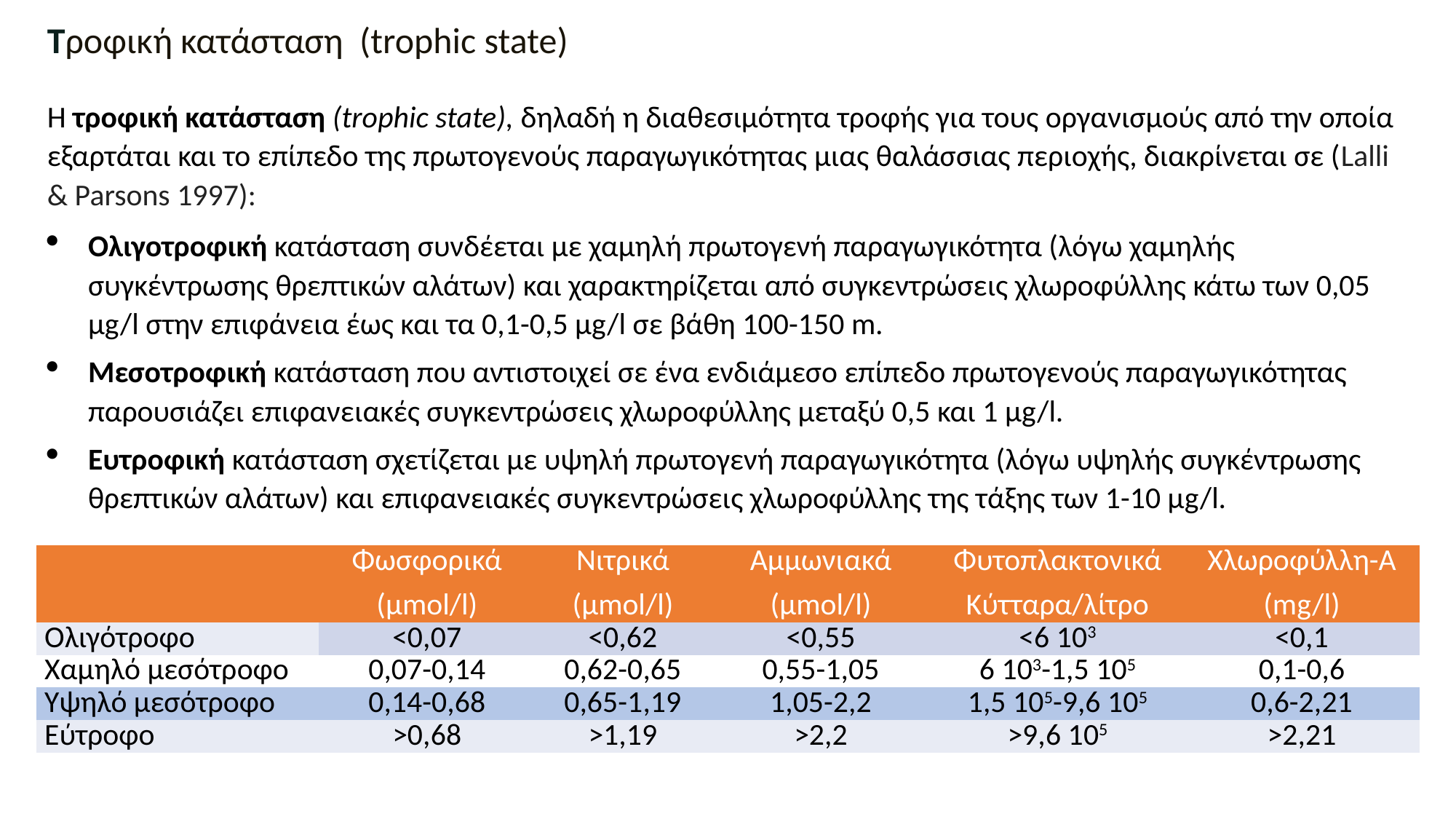

Tροφική κατάσταση  (trophic state)
Η τροφική κατάσταση (trophic state), δηλαδή η διαθεσιμότητα τροφής για τους οργανισμούς από την οποία εξαρτάται και το επίπεδο της πρωτογενούς παραγωγικότητας μιας θαλάσσιας περιοχής, διακρίνεται σε (Lalli & Parsons 1997):
Ολιγοτροφική κατάσταση συνδέεται με χαμηλή πρωτογενή παραγωγικότητα (λόγω χαμηλής συγκέντρωσης θρεπτικών αλάτων) και χαρακτηρίζεται από συγκεντρώσεις χλωροφύλλης κάτω των 0,05 μg/l στην επιφάνεια έως και τα 0,1-0,5 μg/l σε βάθη 100-150 m.
Μεσοτροφική κατάσταση που αντιστοιχεί σε ένα ενδιάμεσο επίπεδο πρωτογενούς παραγωγικότητας παρουσιάζει επιφανειακές συγκεντρώσεις χλωροφύλλης μεταξύ 0,5 και 1 μg/l.
Ευτροφική κατάσταση σχετίζεται με υψηλή πρωτογενή παραγωγικότητα (λόγω υψηλής συγκέντρωσης θρεπτικών αλάτων) και επιφανειακές συγκεντρώσεις χλωροφύλλης της τάξης των 1-10 μg/l.
|  | Φωσφορικά (μmol/l) | Νιτρικά (μmol/l) | Αμμωνιακά (μmol/l) | Φυτοπλακτονικά Κύτταρα/λίτρο | Χλωροφύλλη-Α (mg/l) |
| --- | --- | --- | --- | --- | --- |
| Ολιγότροφο | <0,07 | <0,62 | <0,55 | <6 103 | <0,1 |
| Χαμηλό μεσότρoφο | 0,07-0,14 | 0,62-0,65 | 0,55-1,05 | 6 103-1,5 105 | 0,1-0,6 |
| Υψηλό μεσότροφο | 0,14-0,68 | 0,65-1,19 | 1,05-2,2 | 1,5 105-9,6 105 | 0,6-2,21 |
| Εύτροφο | >0,68 | >1,19 | >2,2 | >9,6 105 | >2,21 |